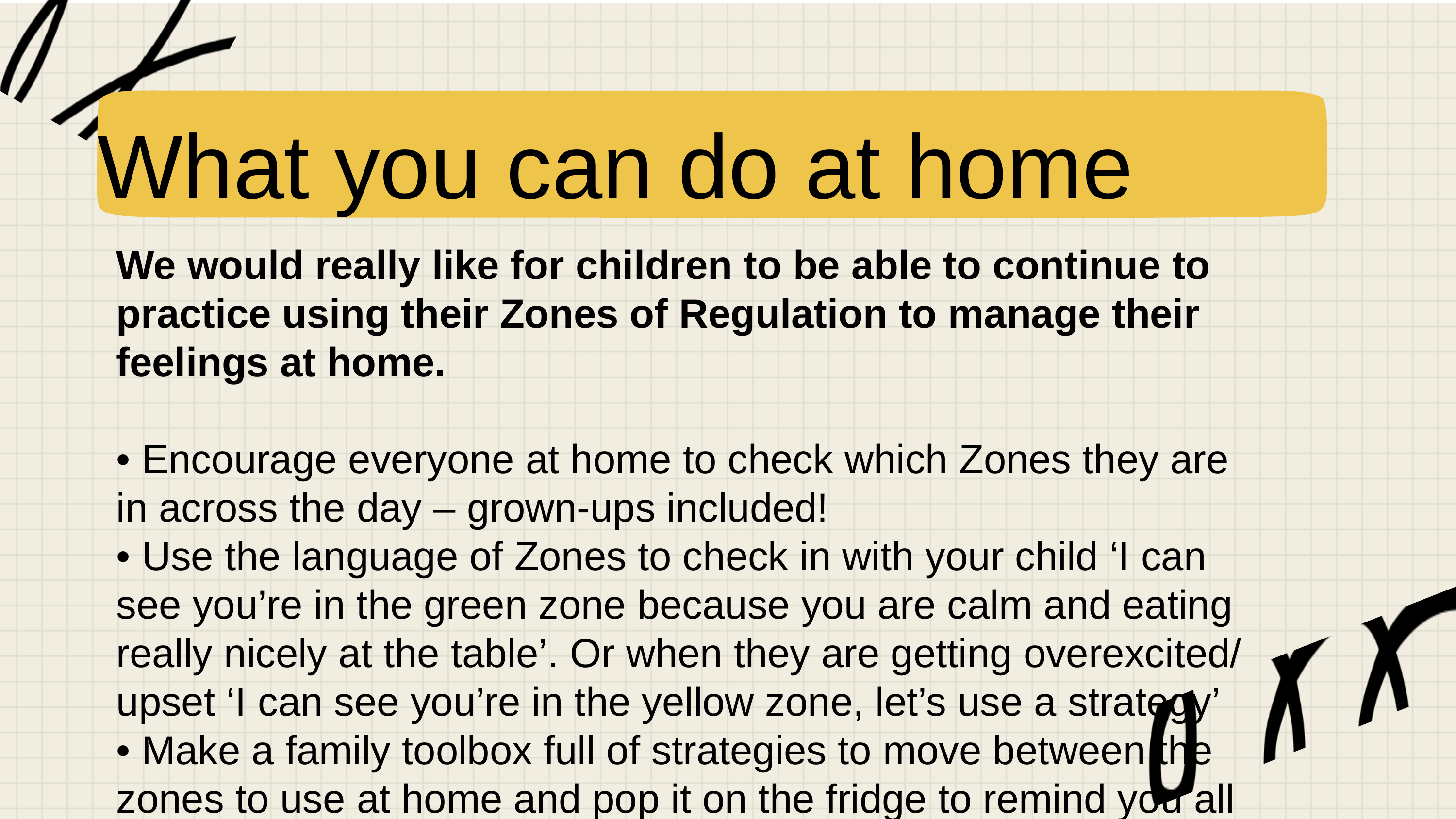

What you can do at home
We would really like for children to be able to continue to practice using their Zones of Regulation to manage their feelings at home.

• Encourage everyone at home to check which Zones they are in across the day – grown-ups included!
• Use the language of Zones to check in with your child ‘I can see you’re in the green zone because you are calm and eating really nicely at the table’. Or when they are getting overexcited/ upset ‘I can see you’re in the yellow zone, let’s use a strategy’
• Make a family toolbox full of strategies to move between the zones to use at home and pop it on the fridge to remind you all to use your tools